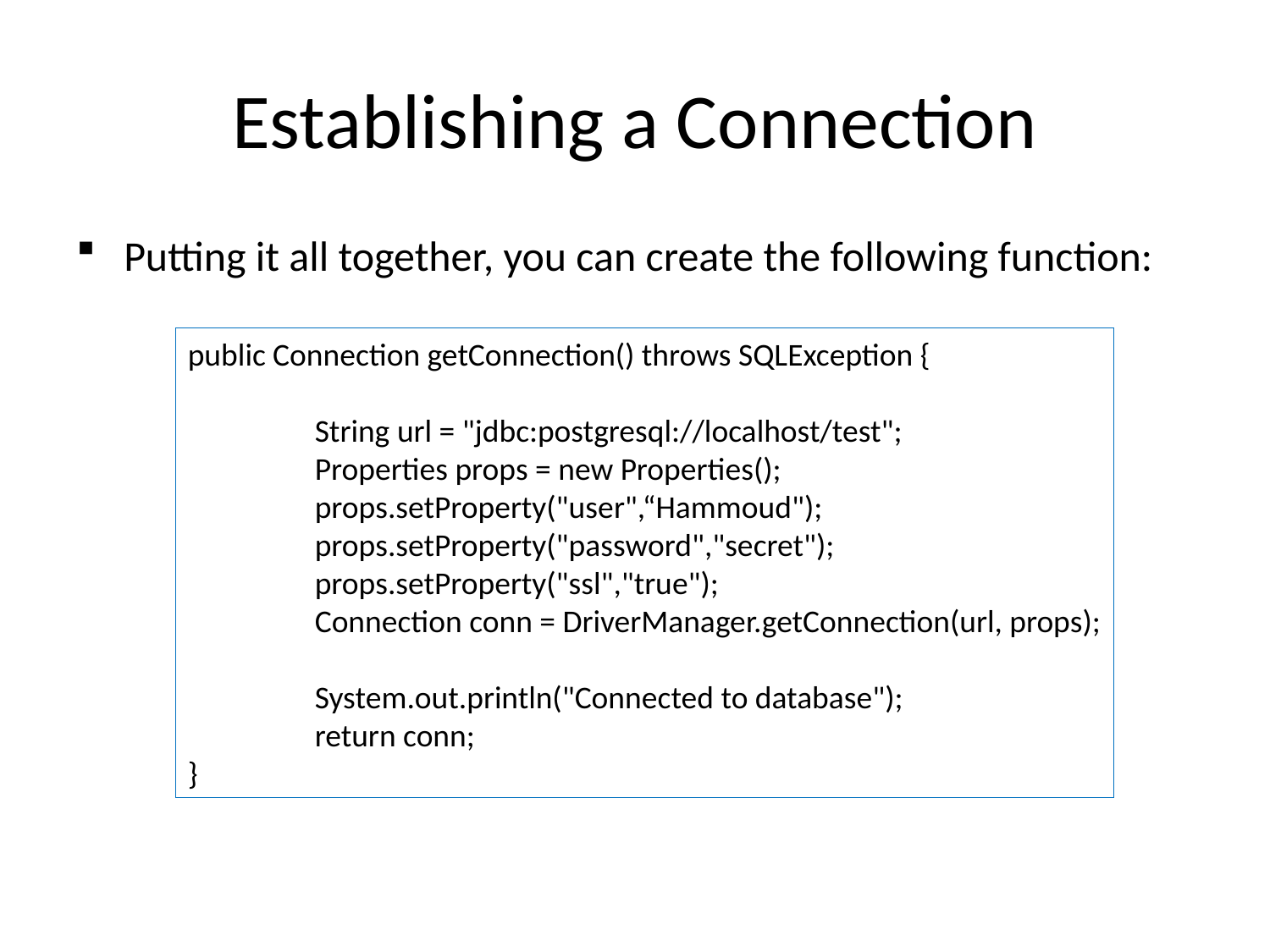

# Establishing a Connection
Putting it all together, you can create the following function:

public Connection getConnection() throws SQLException {

	String url = "jdbc:postgresql://localhost/test";
	Properties props = new Properties();
	props.setProperty("user",“Hammoud");
	props.setProperty("password","secret");
	props.setProperty("ssl","true");
	Connection conn = DriverManager.getConnection(url, props);

	System.out.println("Connected to database");
	return conn;
}